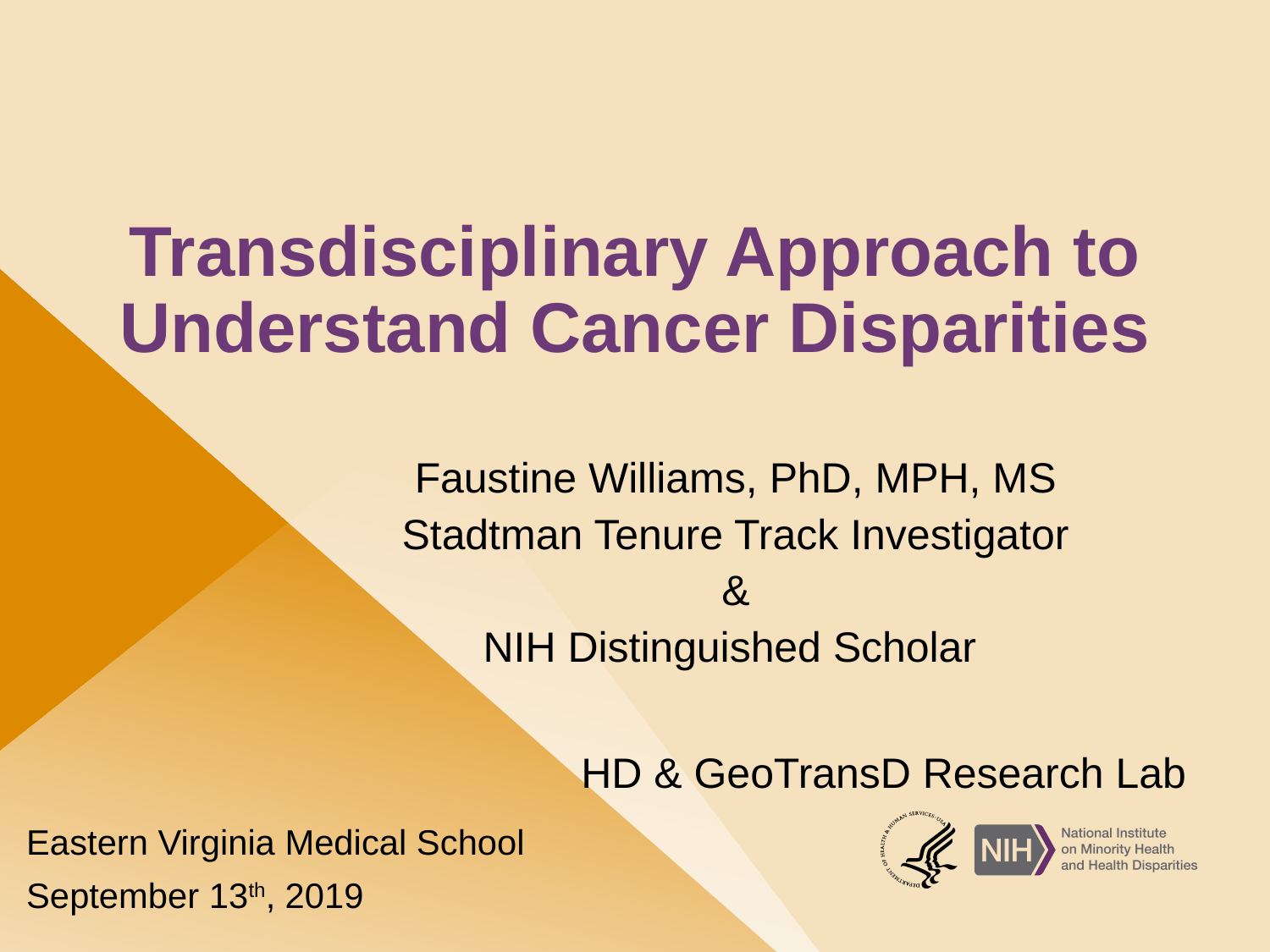

# Transdisciplinary Approach to Understand Cancer Disparities
Faustine Williams, PhD, MPH, MS
Stadtman Tenure Track Investigator
 &
NIH Distinguished Scholar

                         HD & GeoTransD Research Lab

Eastern Virginia Medical School
September 13th, 2019